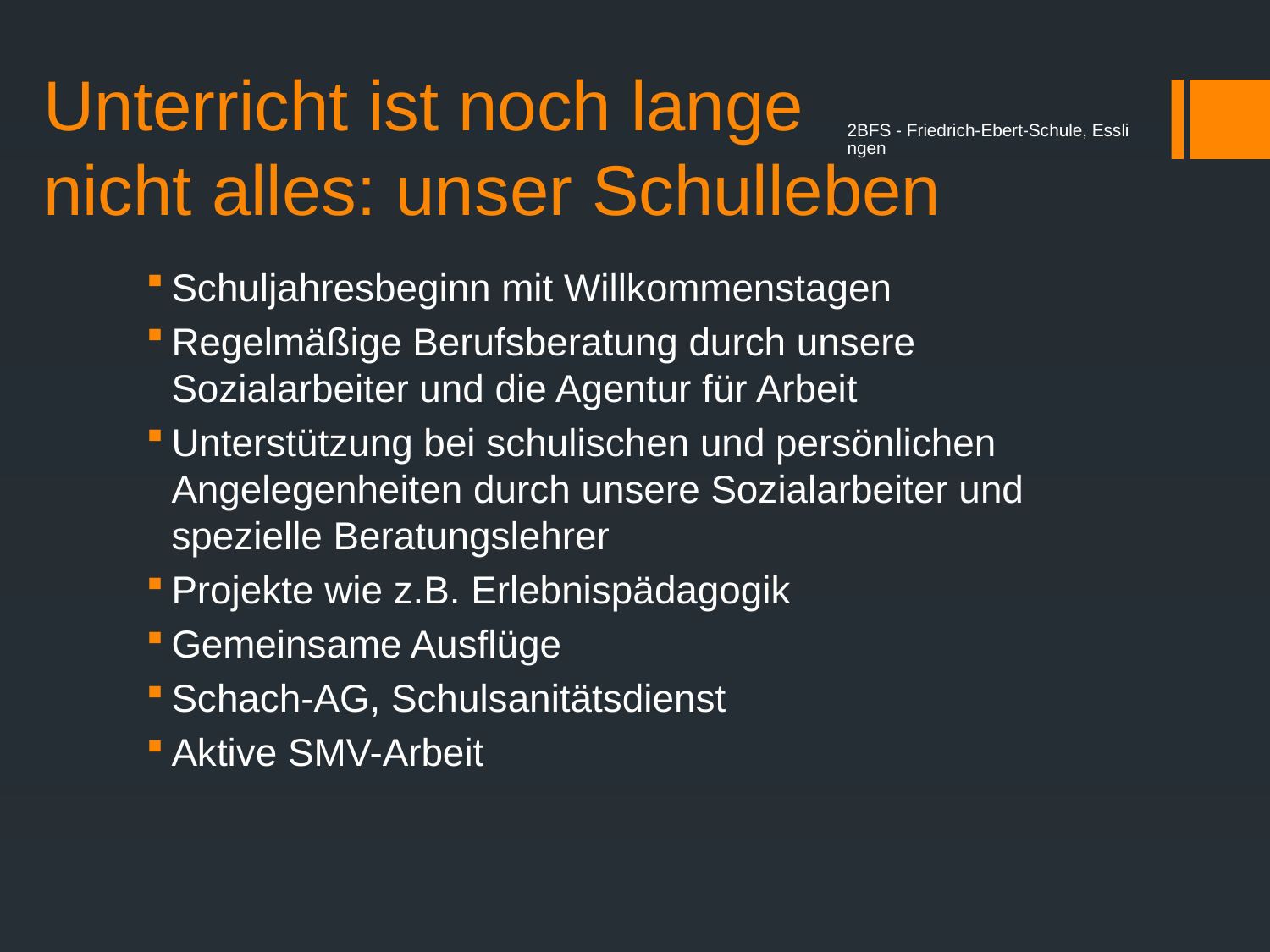

# Unterricht ist noch lange nicht alles: unser Schulleben
2BFS - Friedrich-Ebert-Schule, Esslingen
Schuljahresbeginn mit Willkommenstagen
Regelmäßige Berufsberatung durch unsere Sozialarbeiter und die Agentur für Arbeit
Unterstützung bei schulischen und persönlichen Angelegenheiten durch unsere Sozialarbeiter und spezielle Beratungslehrer
Projekte wie z.B. Erlebnispädagogik
Gemeinsame Ausflüge
Schach-AG, Schulsanitätsdienst
Aktive SMV-Arbeit